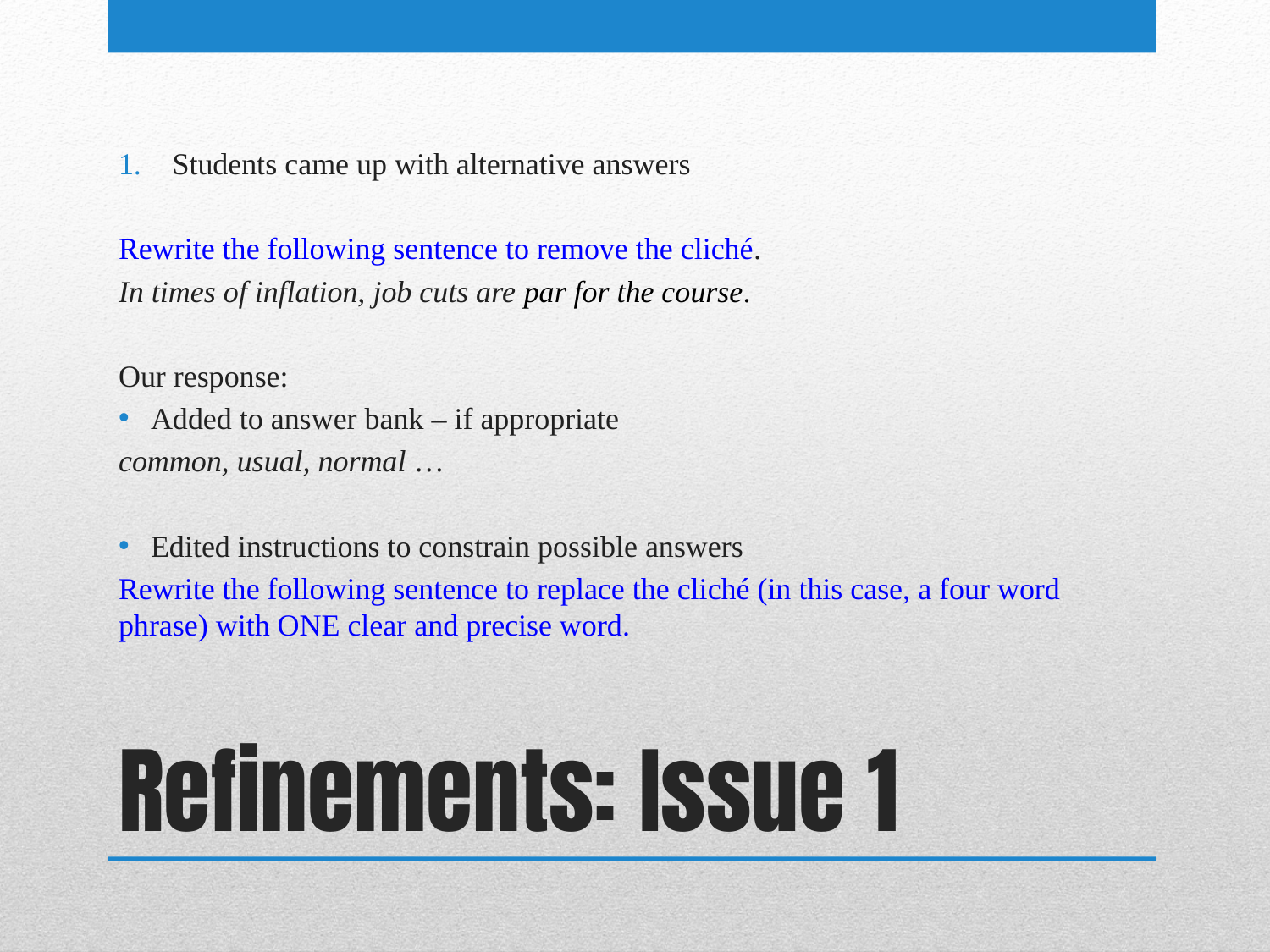

Students came up with alternative answers

Rewrite the following sentence to remove the cliché.
In times of inflation, job cuts are par for the course.

Our response:
Added to answer bank – if appropriate
common, usual, normal …

Edited instructions to constrain possible answers
Rewrite the following sentence to replace the cliché (in this case, a four word phrase) with ONE clear and precise word.

# Refinements: Issue 1